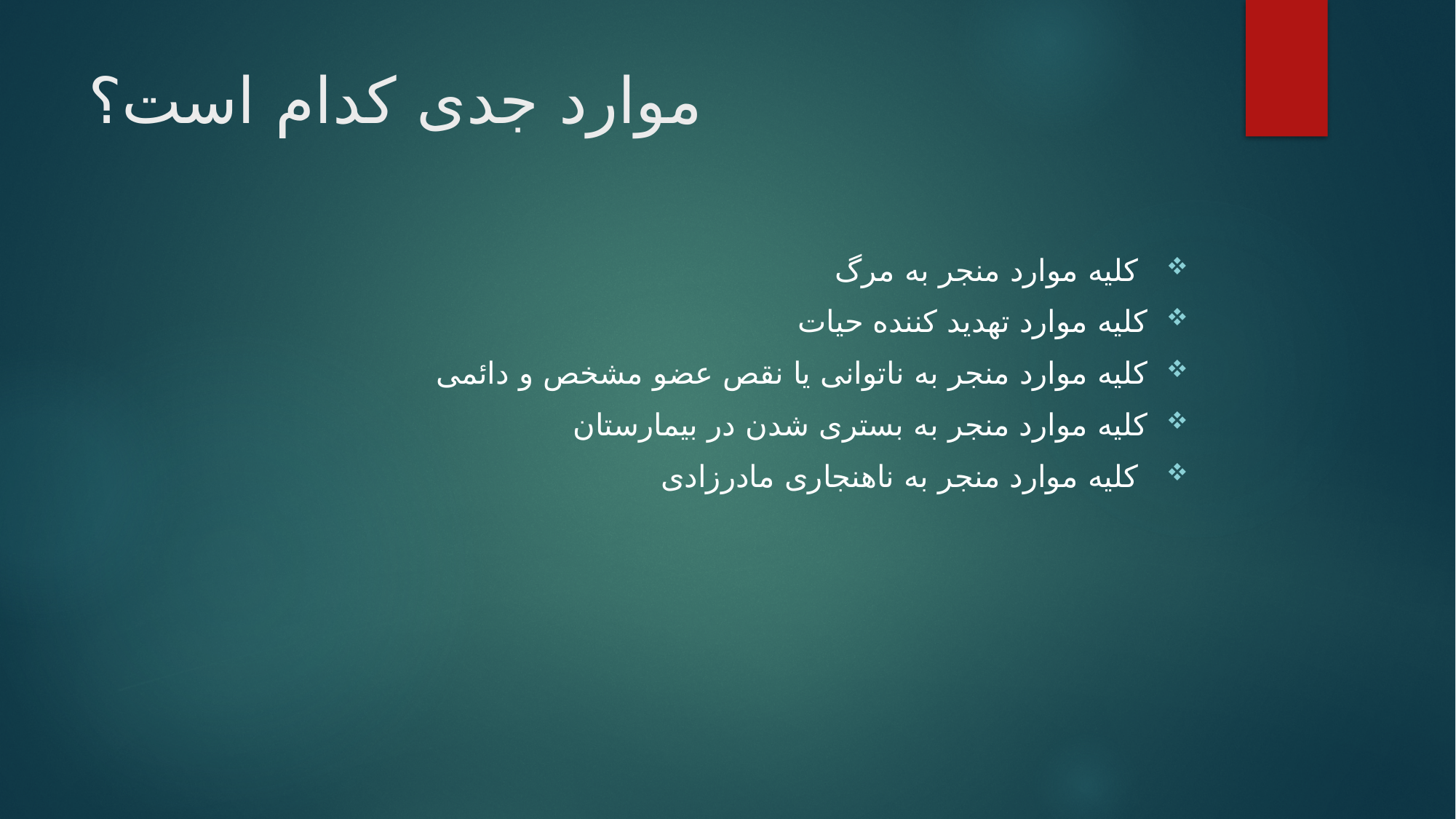

# موارد جدی کدام است؟
 کلیه موارد منجر به مرگ
کلیه موارد تهدید کننده حیات
کلیه موارد منجر به ناتوانی یا نقص عضو مشخص و دائمی
کلیه موارد منجر به بستری شدن در بیمارستان
 کلیه موارد منجر به ناهنجاری مادرزادی